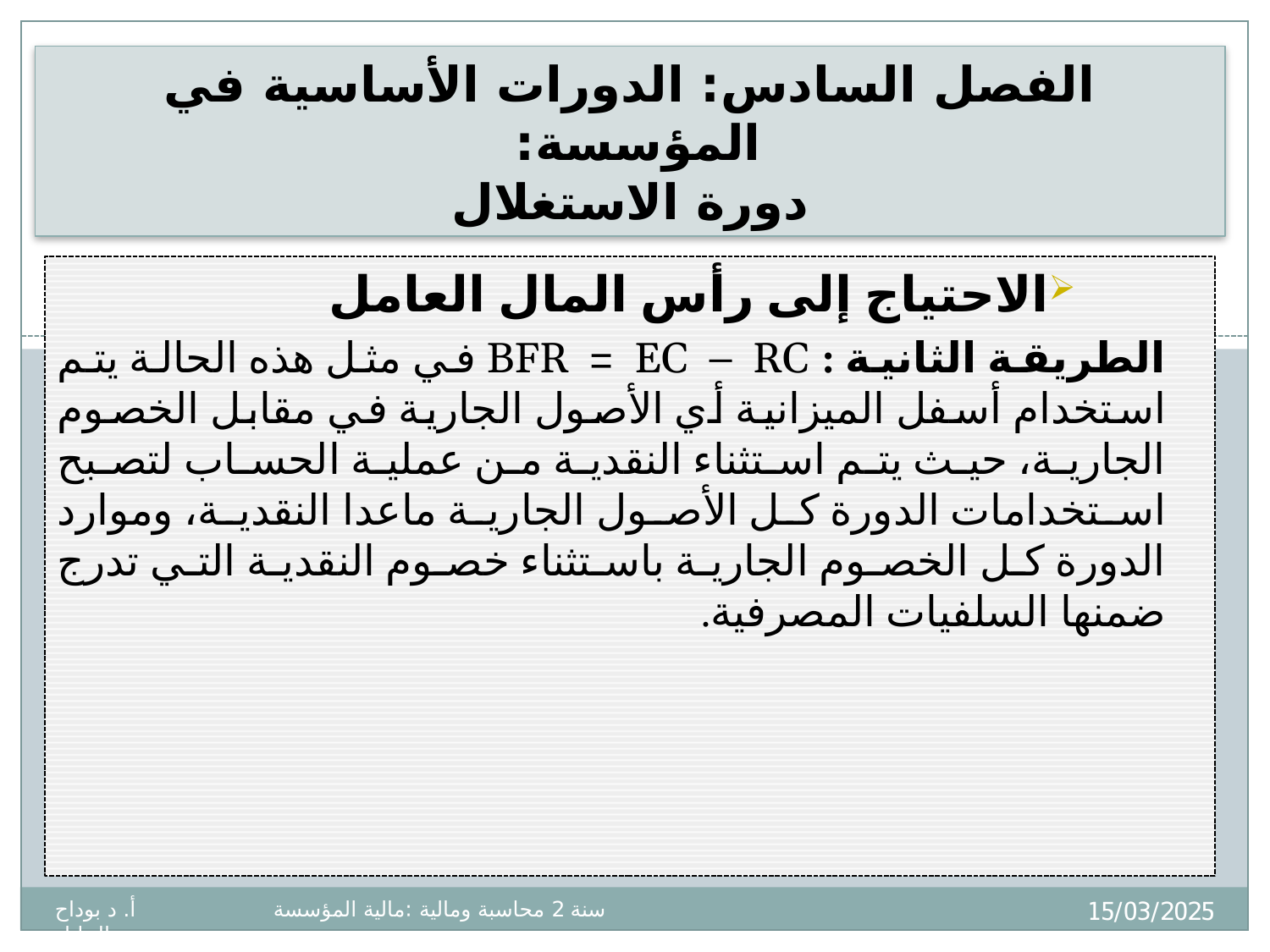

# الفصل السادس: الدورات الأساسية في المؤسسة: دورة الاستغلال
الاحتياج إلى رأس المال العامل
الطريقة الثانية : BFR = EC – RC في مثل هذه الحالة يتم استخدام أسفل الميزانية أي الأصول الجارية في مقابل الخصوم الجارية، حيث يتم استثناء النقدية من عملية الحساب لتصبح استخدامات الدورة كل الأصول الجارية ماعدا النقدية، وموارد الدورة كل الخصوم الجارية باستثناء خصوم النقدية التي تدرج ضمنها السلفيات المصرفية.

20
15/03/2025
سنة 2 محاسبة ومالية :مالية المؤسسة                     أ. د بوداح عبدالجليل